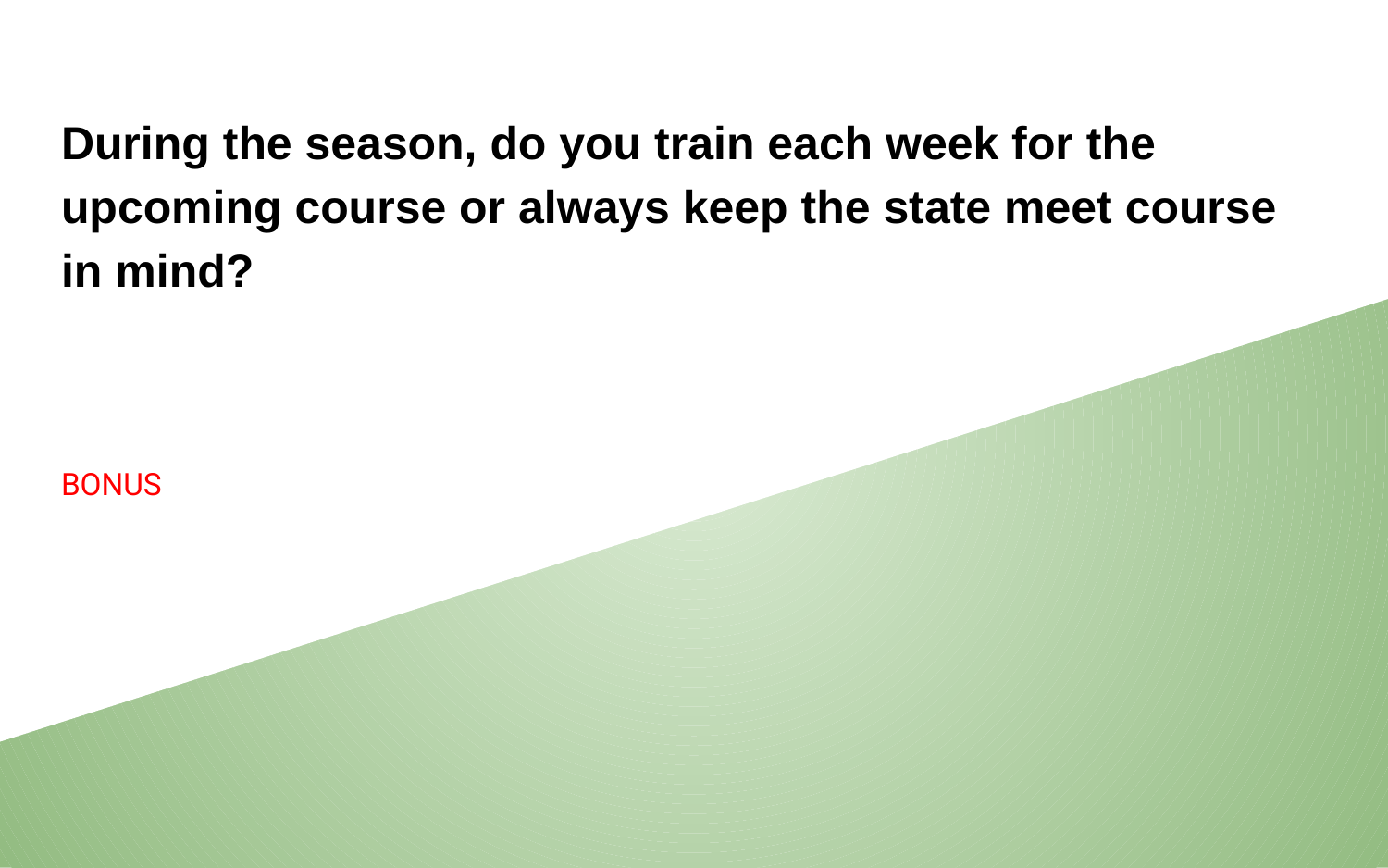

# During the season, do you train each week for the upcoming course or always keep the state meet course in mind?

BONUS